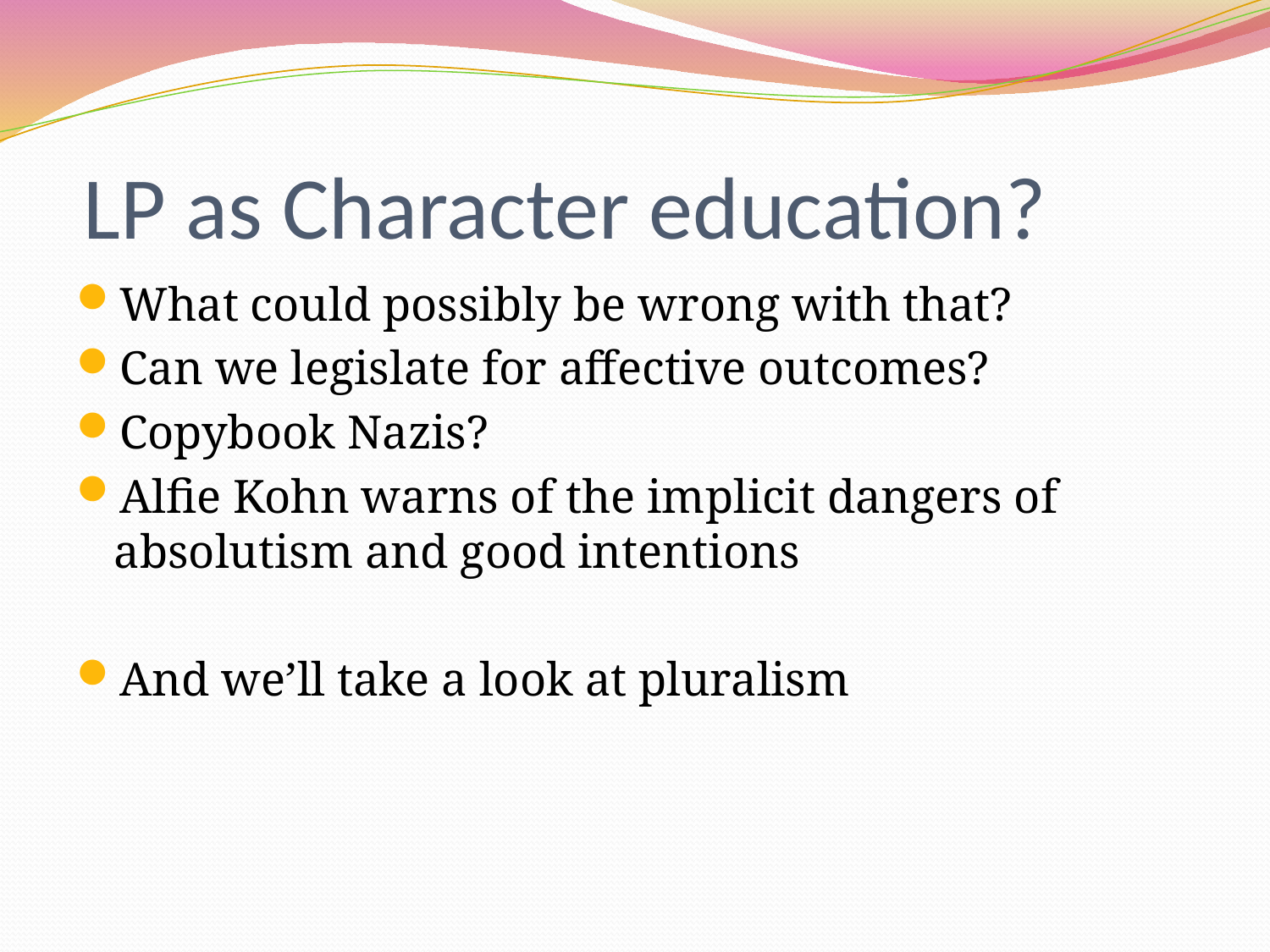

# LP as Character education?
What could possibly be wrong with that?
Can we legislate for affective outcomes?
Copybook Nazis?
Alfie Kohn warns of the implicit dangers of absolutism and good intentions

And we’ll take a look at pluralism